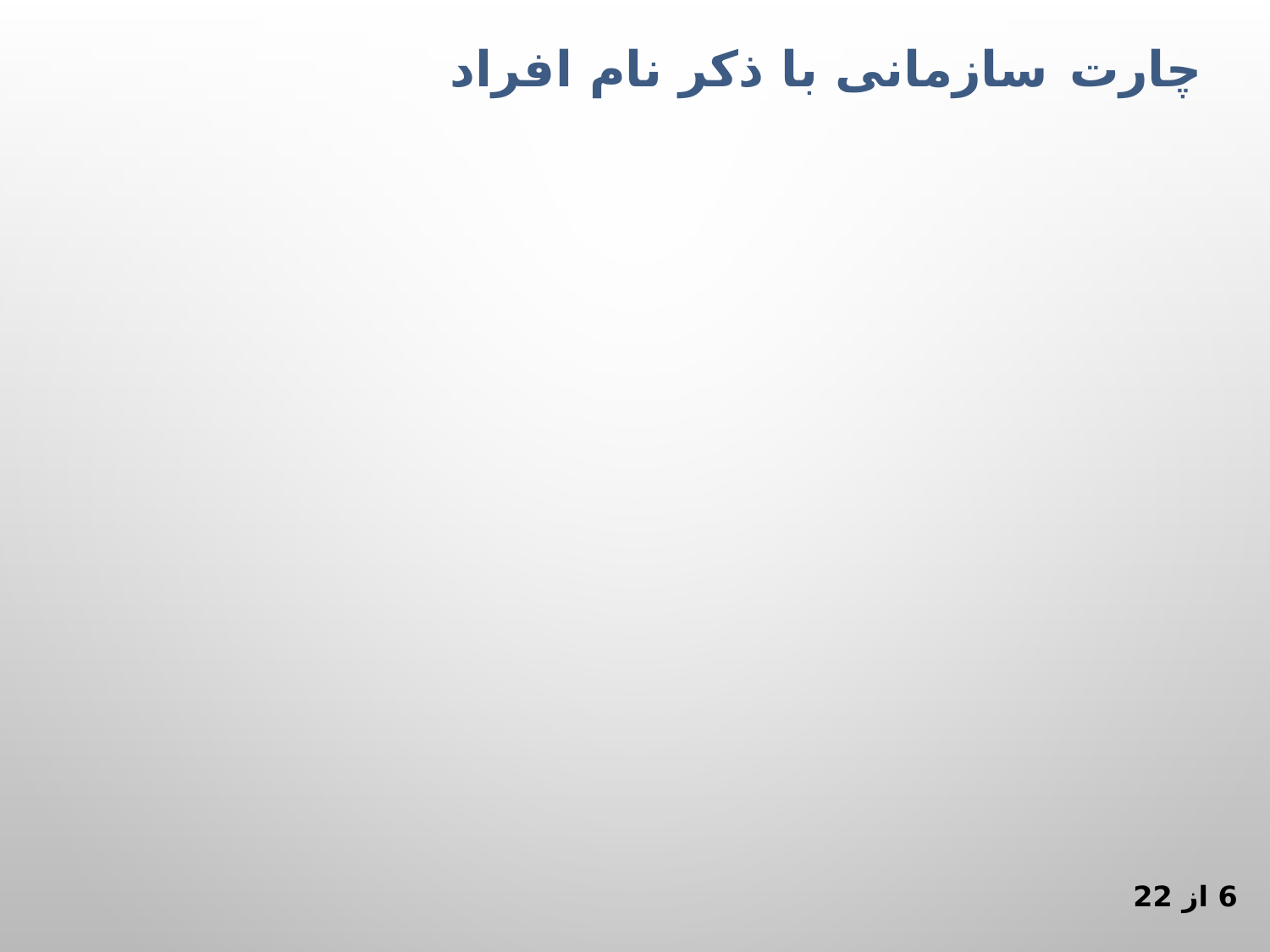

# چارت سازمانی با ذکر نام افراد